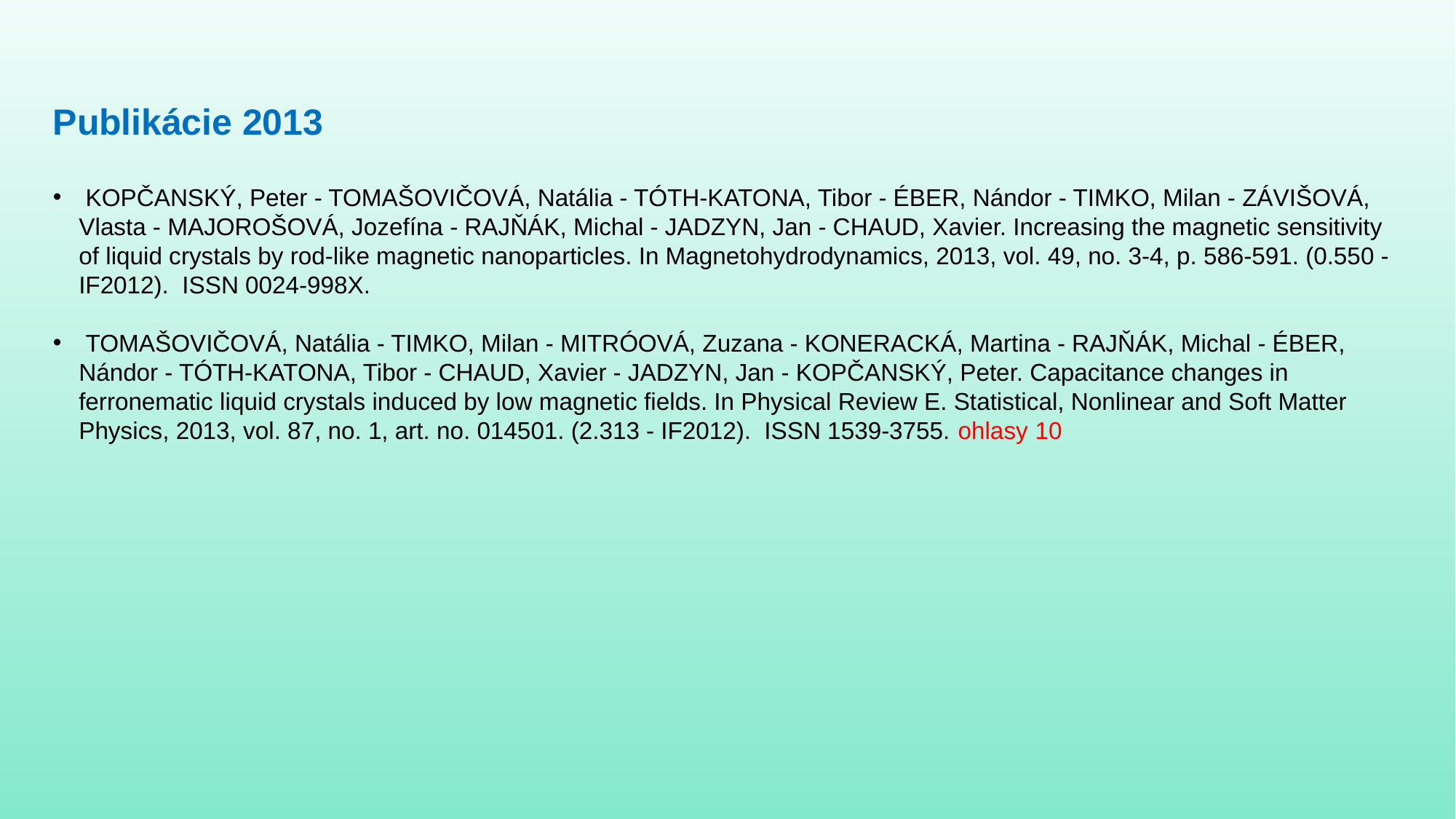

Publikácie 2013

 KOPČANSKÝ, Peter - TOMAŠOVIČOVÁ, Natália - TÓTH-KATONA, Tibor - ÉBER, Nándor - TIMKO, Milan - ZÁVIŠOVÁ, Vlasta - MAJOROŠOVÁ, Jozefína - RAJŇÁK, Michal - JADZYN, Jan - CHAUD, Xavier. Increasing the magnetic sensitivity of liquid crystals by rod-like magnetic nanoparticles. In Magnetohydrodynamics, 2013, vol. 49, no. 3-4, p. 586-591. (0.550 - IF2012).  ISSN 0024-998X.

 TOMAŠOVIČOVÁ, Natália - TIMKO, Milan - MITRÓOVÁ, Zuzana - KONERACKÁ, Martina - RAJŇÁK, Michal - ÉBER, Nándor - TÓTH-KATONA, Tibor - CHAUD, Xavier - JADZYN, Jan - KOPČANSKÝ, Peter. Capacitance changes in ferronematic liquid crystals induced by low magnetic fields. In Physical Review E. Statistical, Nonlinear and Soft Matter Physics, 2013, vol. 87, no. 1, art. no. 014501. (2.313 - IF2012).  ISSN 1539-3755. ohlasy 10